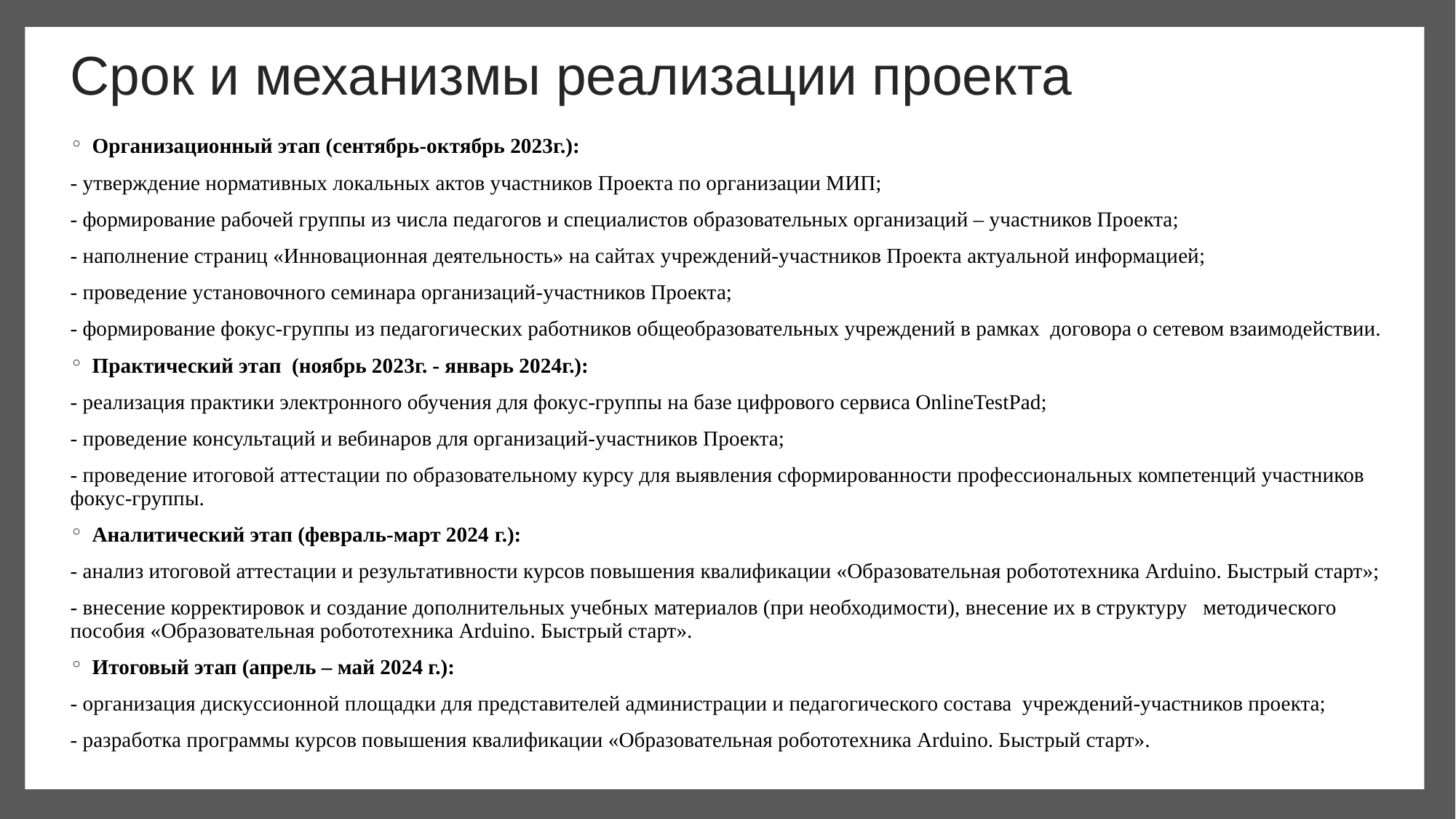

# Срок и механизмы реализации проекта

Организационный этап (сентябрь-октябрь 2023г.):
- утверждение нормативных локальных актов участников Проекта по организации МИП;
- формирование рабочей группы из числа педагогов и специалистов образовательных организаций – участников Проекта;
- наполнение страниц «Инновационная деятельность» на сайтах учреждений-участников Проекта актуальной информацией;
- проведение установочного семинара организаций-участников Проекта;
- формирование фокус-группы из педагогических работников общеобразовательных учреждений в рамках  договора о сетевом взаимодействии.
Практический этап  (ноябрь 2023г. - январь 2024г.):
- реализация практики электронного обучения для фокус-группы на базе цифрового сервиса OnlineTestPad;
- проведение консультаций и вебинаров для организаций-участников Проекта;
- проведение итоговой аттестации по образовательному курсу для выявления сформированности профессиональных компетенций участников фокус-группы.
Аналитический этап (февраль-март 2024 г.):
- анализ итоговой аттестации и результативности курсов повышения квалификации «Образовательная робототехника Arduino. Быстрый старт»;
- внесение корректировок и создание дополнительных учебных материалов (при необходимости), внесение их в структуру   методического пособия «Образовательная робототехника Arduino. Быстрый старт».
Итоговый этап (апрель – май 2024 г.):
- организация дискуссионной площадки для представителей администрации и педагогического состава  учреждений-участников проекта;
- разработка программы курсов повышения квалификации «Образовательная робототехника Arduino. Быстрый старт».